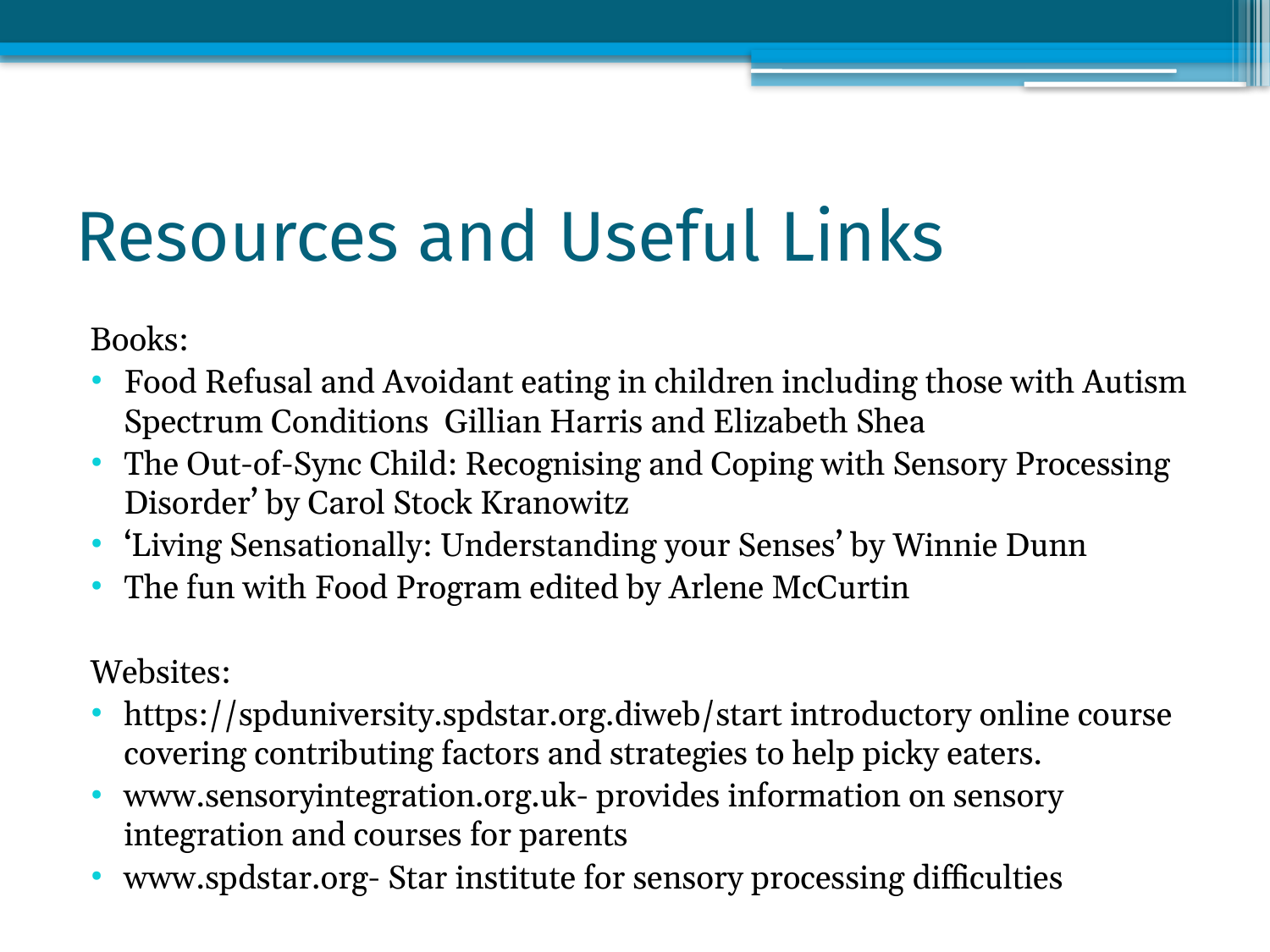

# Resources and Useful Links
Books:
Food Refusal and Avoidant eating in children including those with Autism Spectrum Conditions  Gillian Harris and Elizabeth Shea
The Out-of-Sync Child: Recognising and Coping with Sensory Processing Disorder’ by Carol Stock Kranowitz
‘Living Sensationally: Understanding your Senses’ by Winnie Dunn
The fun with Food Program edited by Arlene McCurtin

Websites:
https://spduniversity.spdstar.org.diweb/start introductory online course covering contributing factors and strategies to help picky eaters.
www.sensoryintegration.org.uk- provides information on sensory integration and courses for parents
www.spdstar.org- Star institute for sensory processing difficulties